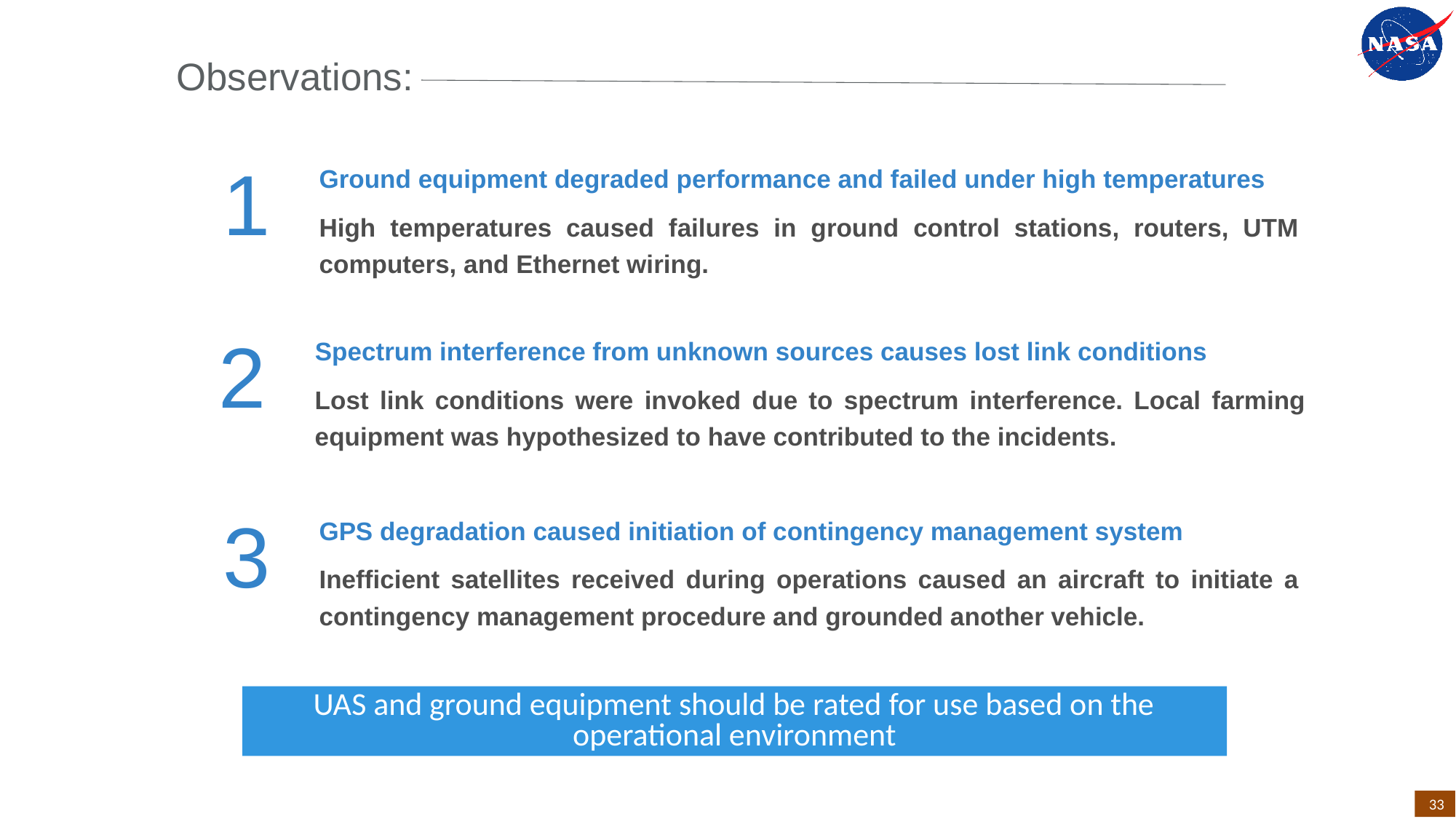

Observations:

1
Ground equipment degraded performance and failed under high temperatures
High temperatures caused failures in ground control stations, routers, UTM computers, and Ethernet wiring.
2
Spectrum interference from unknown sources causes lost link conditions
Lost link conditions were invoked due to spectrum interference. Local farming equipment was hypothesized to have contributed to the incidents.
3
GPS degradation caused initiation of contingency management system
Inefficient satellites received during operations caused an aircraft to initiate a contingency management procedure and grounded another vehicle.
UAS and ground equipment should be rated for use based on the operational environment